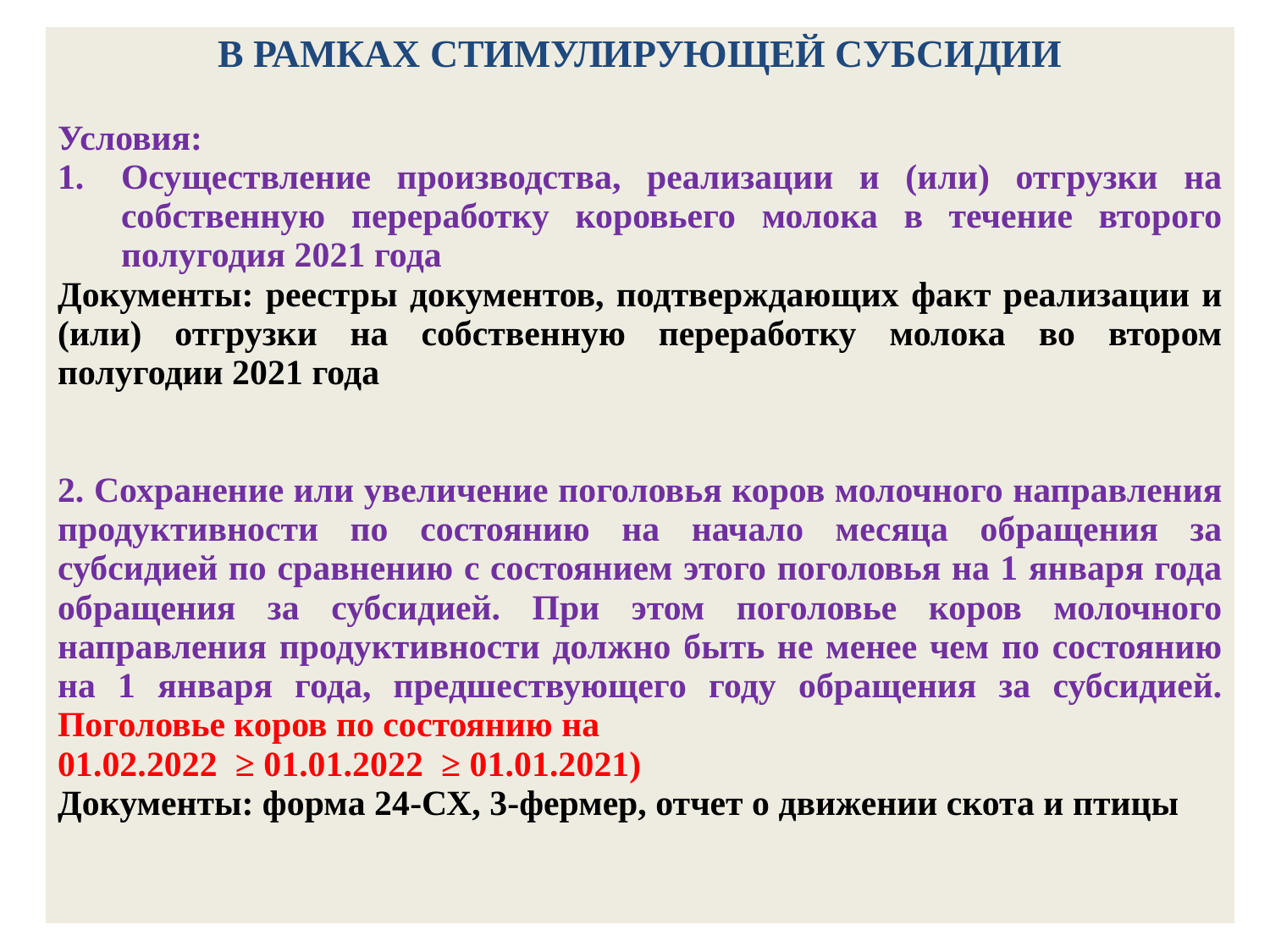

| В РАМКАХ СТИМУЛИРУЮЩЕЙ СУБСИДИИ Условия: Осуществление производства, реализации и (или) отгрузки на собственную переработку коровьего молока в течение второго полугодия 2021 года Документы: реестры документов, подтверждающих факт реализации и (или) отгрузки на собственную переработку молока во втором полугодии 2021 года 2. Сохранение или увеличение поголовья коров молочного направления продуктивности по состоянию на начало месяца обращения за субсидией по сравнению с состоянием этого поголовья на 1 января года обращения за субсидией. При этом поголовье коров молочного направления продуктивности должно быть не менее чем по состоянию на 1 января года, предшествующего году обращения за субсидией. Поголовье коров по состоянию на 01.02.2022 ≥ 01.01.2022 ≥ 01.01.2021) Документы: форма 24-СХ, 3-фермер, отчет о движении скота и птицы |
| --- |